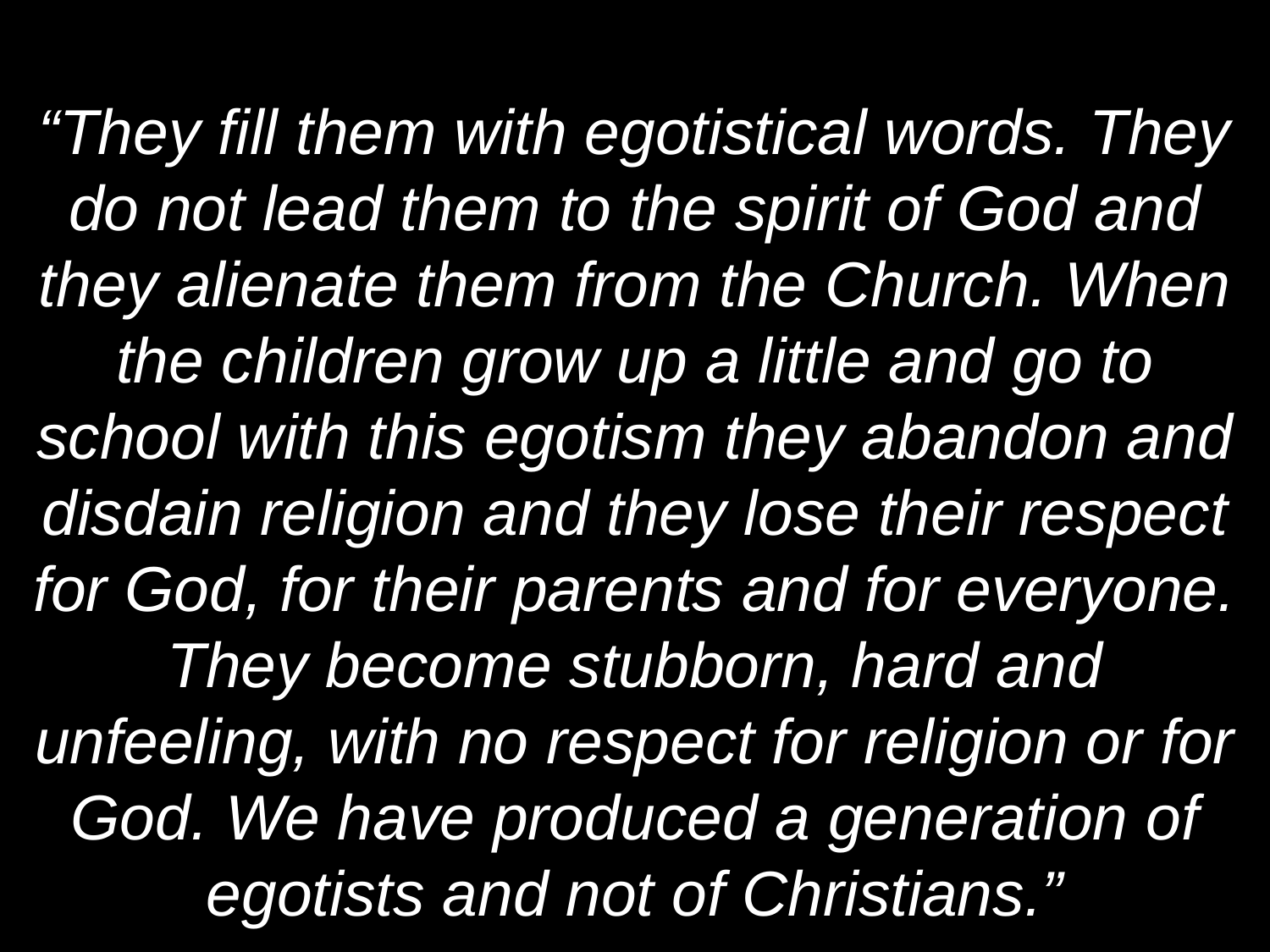

“They fill them with egotistical words. They do not lead them to the spirit of God and they alienate them from the Church. When the children grow up a little and go to school with this egotism they abandon and disdain religion and they lose their respect for God, for their parents and for everyone. They become stubborn, hard and unfeeling, with no respect for religion or for God. We have produced a generation of egotists and not of Christians.”